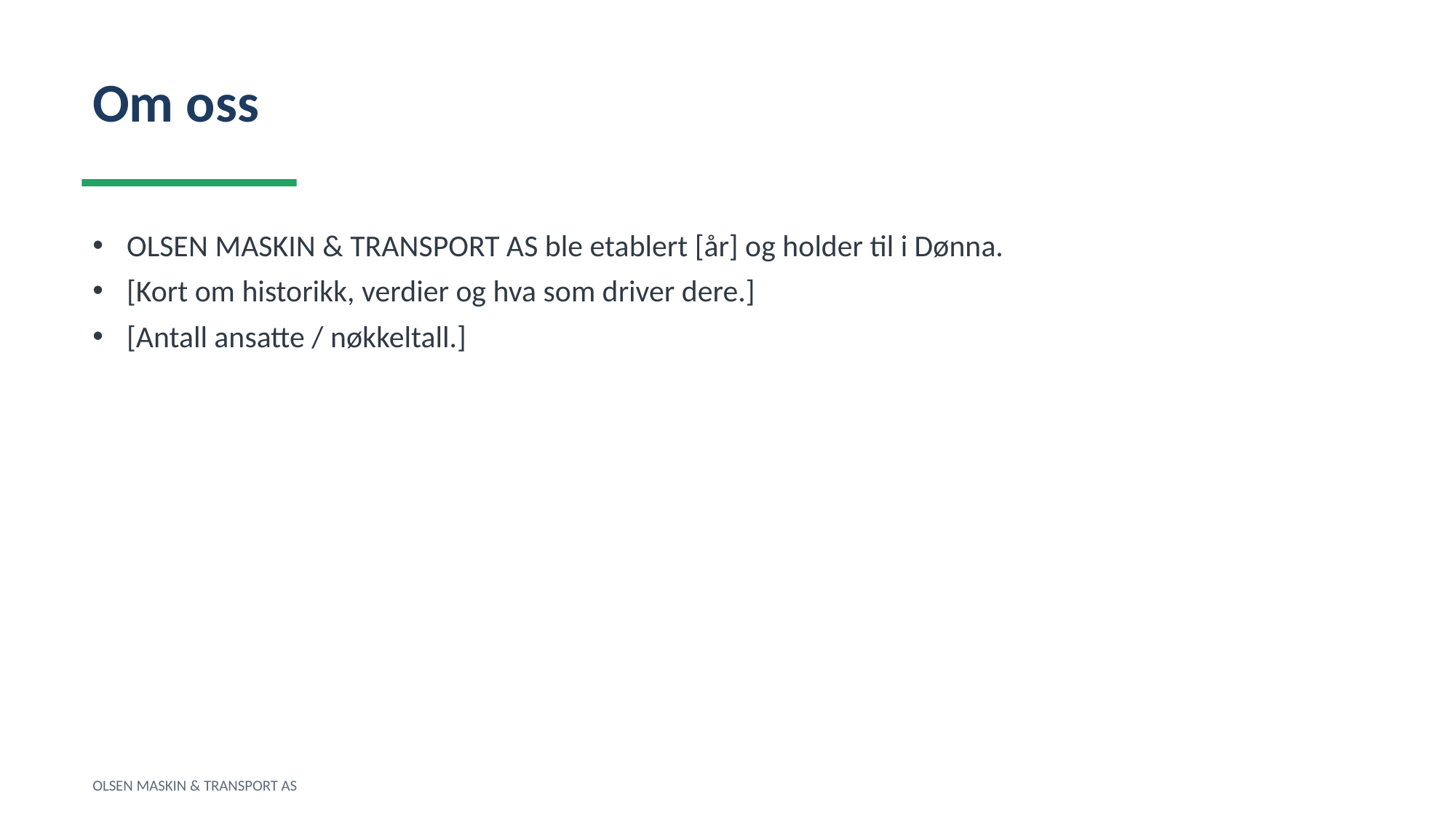

Om oss

OLSEN MASKIN & TRANSPORT AS ble etablert [år] og holder til i Dønna.
[Kort om historikk, verdier og hva som driver dere.]
[Antall ansatte / nøkkeltall.]
OLSEN MASKIN & TRANSPORT AS